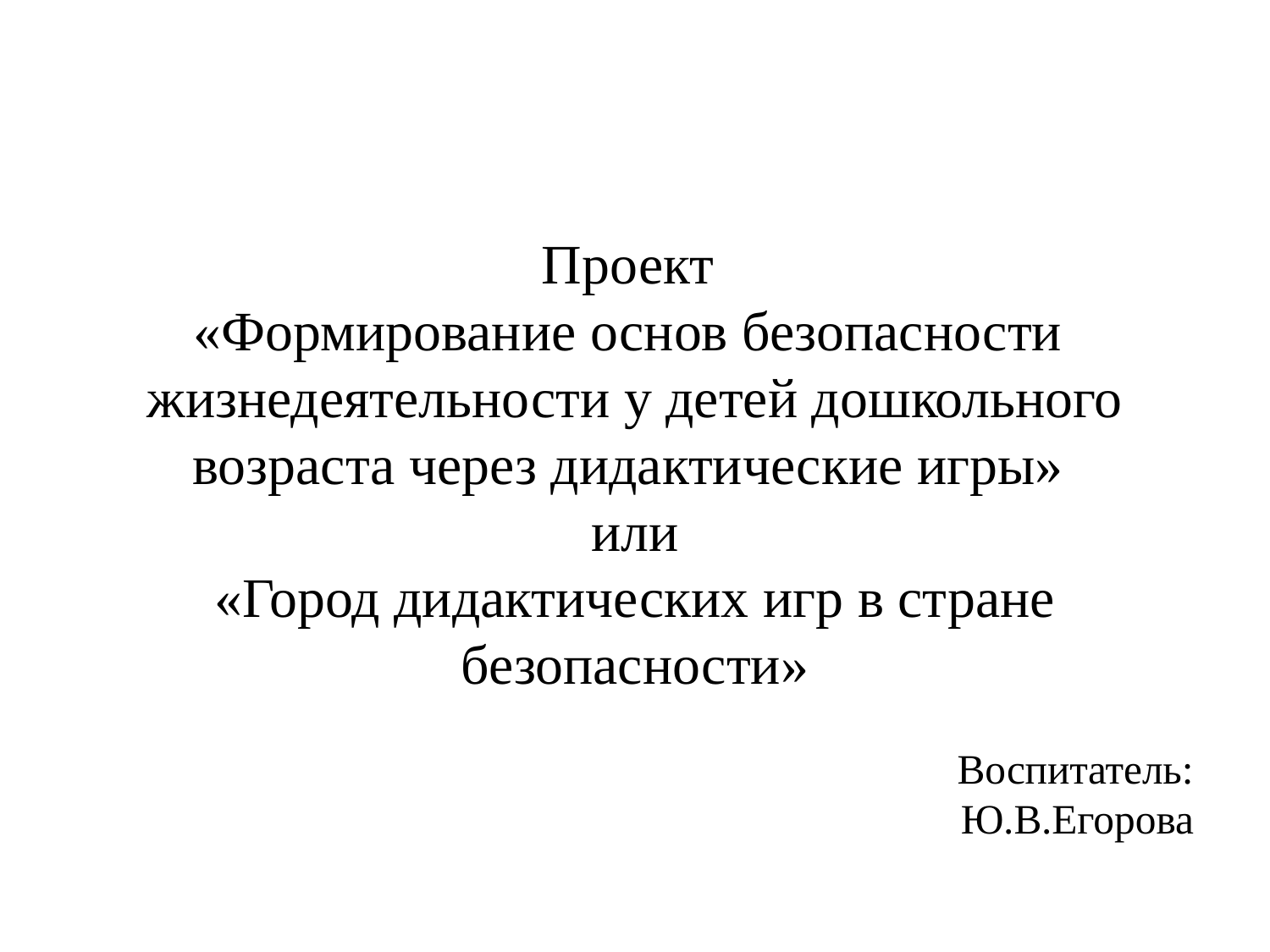

Проект
«Формирование основ безопасности  жизнедеятельности у детей дошкольного возраста через дидактические игры»
или
«Город дидактических игр в стране безопасности»

Воспитатель:
Ю.В.Егорова